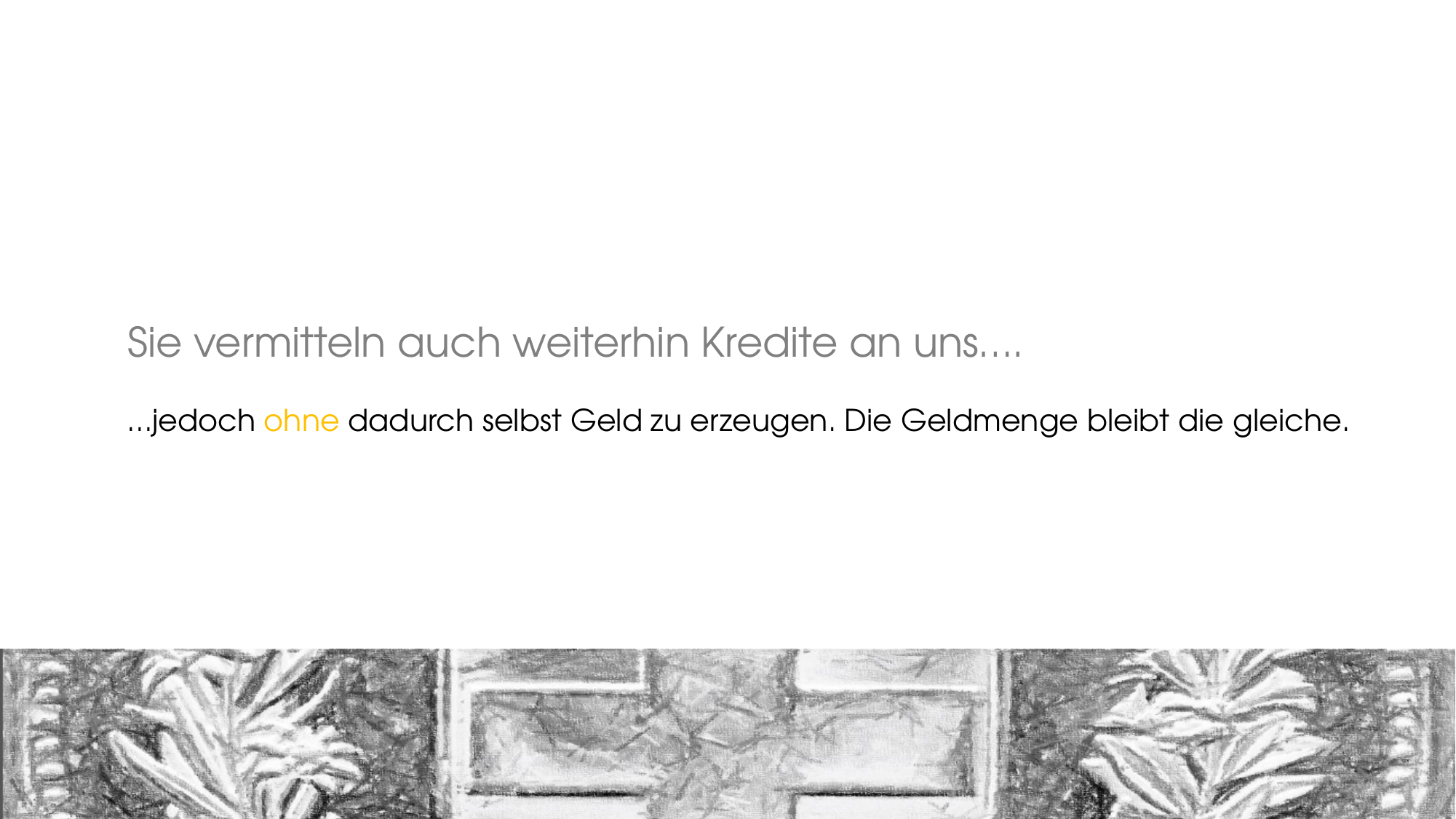

# Sie vermitteln auch weiterhin Kredite an uns…. …jedoch ohne dadurch selbst Geld zu erzeugen. Die Geldmenge bleibt die gleiche.